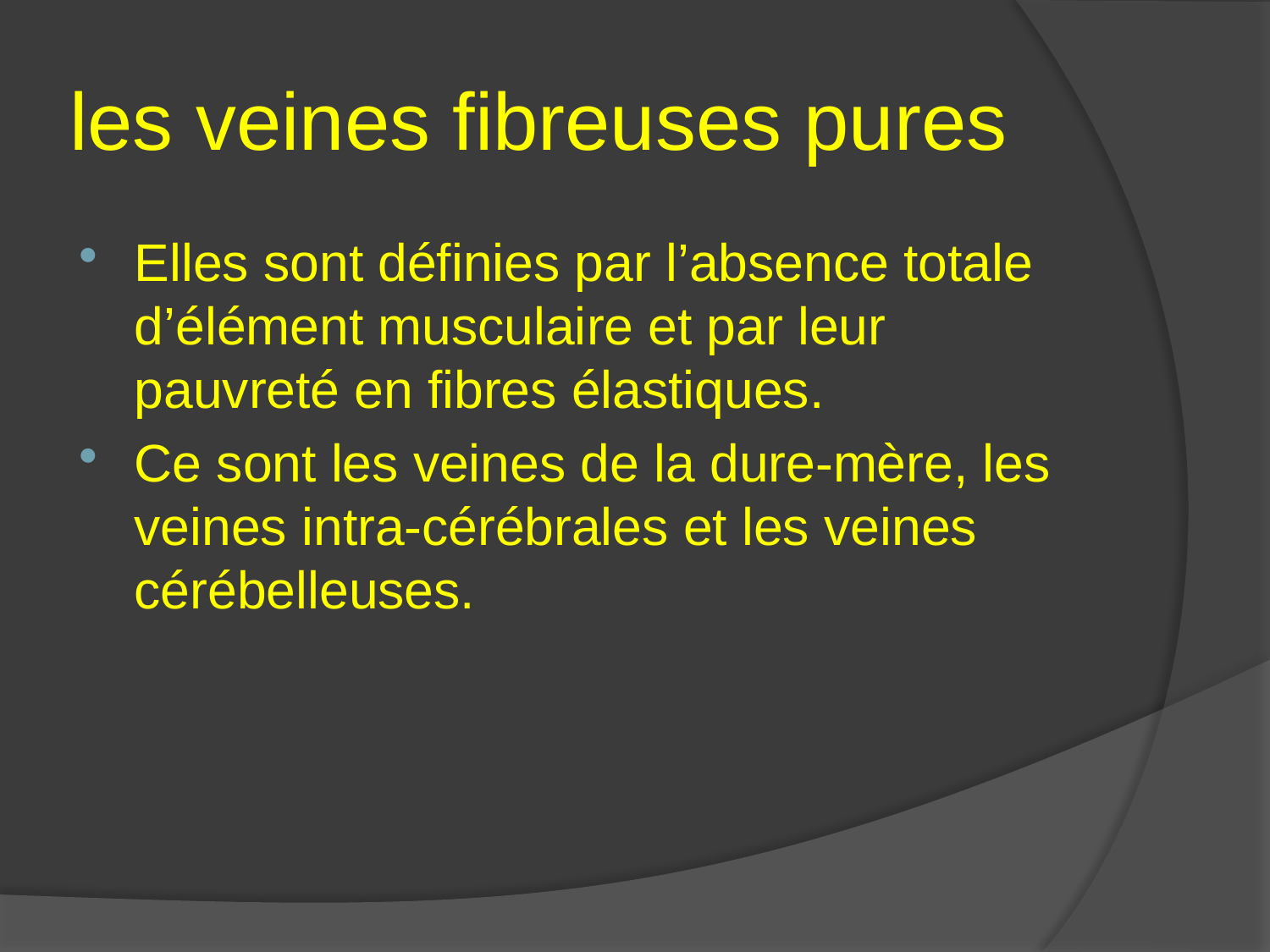

# les veines fibreuses pures
Elles sont définies par l’absence totale d’élément musculaire et par leur pauvreté en fibres élastiques.
Ce sont les veines de la dure-mère, les veines intra-cérébrales et les veines cérébelleuses.